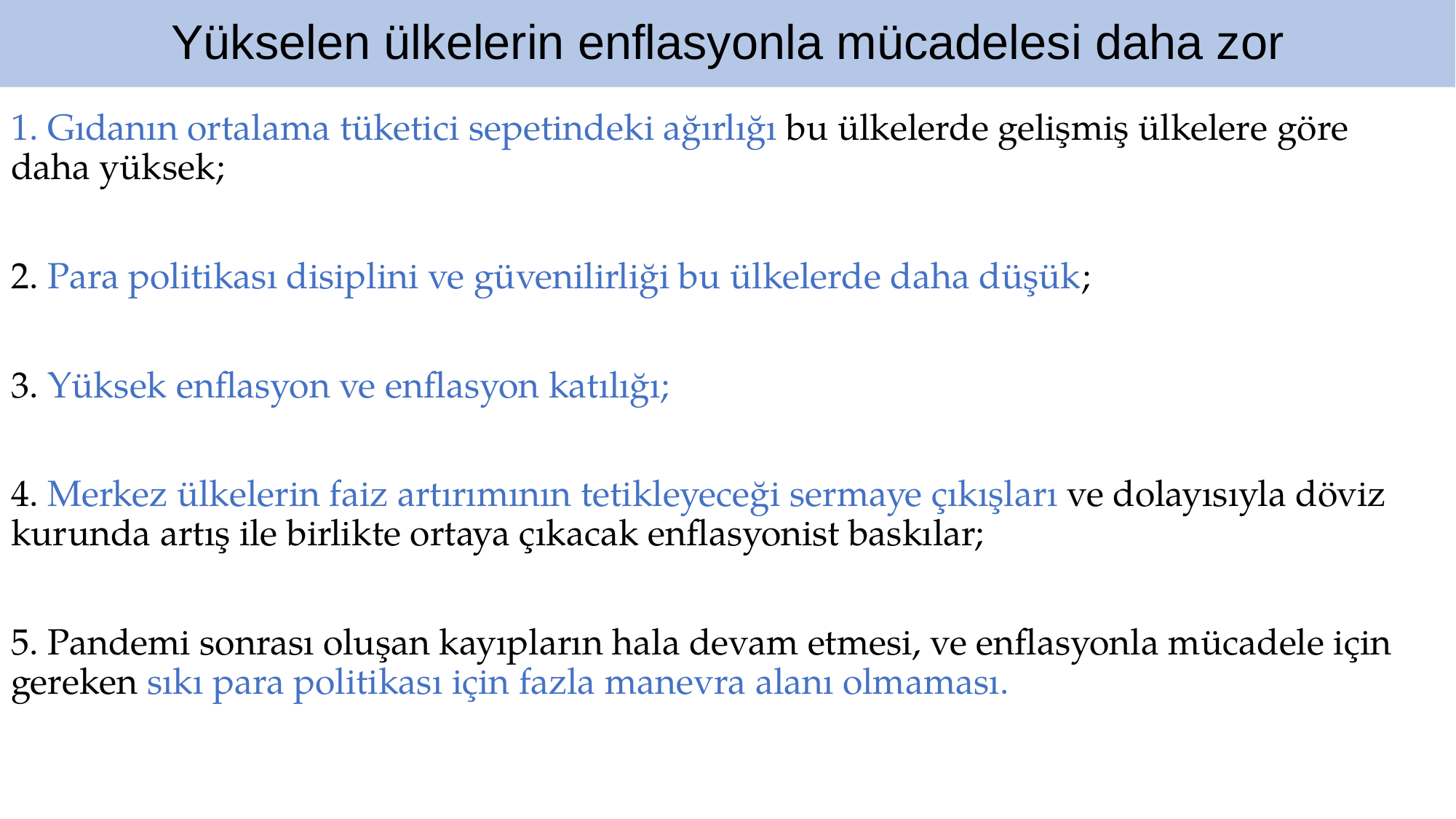

# Yükselen ülkelerin enflasyonla mücadelesi daha zor
1. Gıdanın ortalama tüketici sepetindeki ağırlığı bu ülkelerde gelişmiş ülkelere göre daha yüksek;

2. Para politikası disiplini ve güvenilirliği bu ülkelerde daha düşük;

3. Yüksek enflasyon ve enflasyon katılığı;

4. Merkez ülkelerin faiz artırımının tetikleyeceği sermaye çıkışları ve dolayısıyla döviz kurunda artış ile birlikte ortaya çıkacak enflasyonist baskılar;

5. Pandemi sonrası oluşan kayıpların hala devam etmesi, ve enflasyonla mücadele için gereken sıkı para politikası için fazla manevra alanı olmaması.